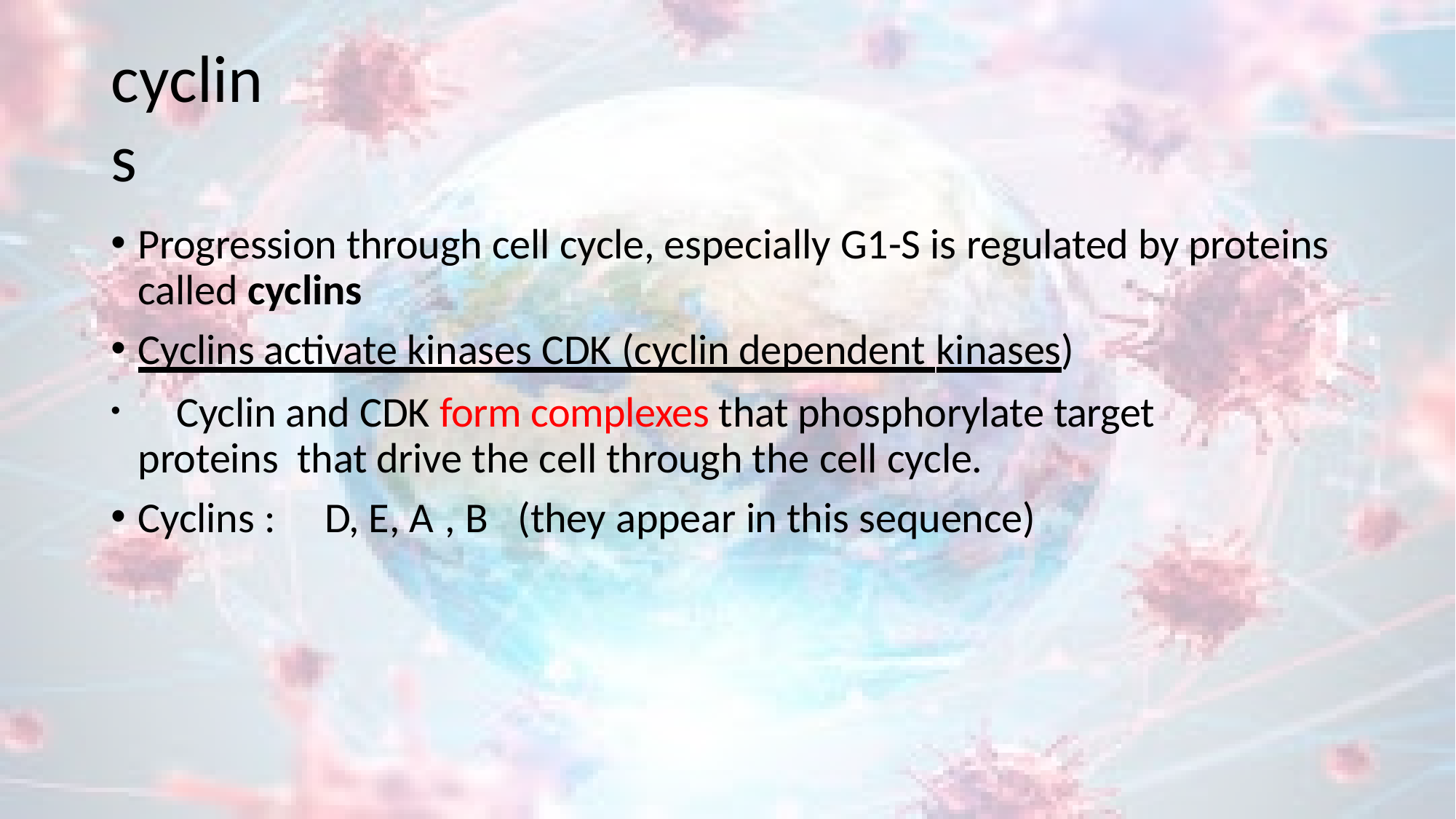

# cyclins
Progression through cell cycle, especially G1-S is regulated by proteins  called cyclins
Cyclins activate kinases CDK (cyclin dependent kinases)
	Cyclin and CDK form complexes that phosphorylate target proteins  that drive the cell through the cell cycle.
Cyclins :	D, E, A , B	(they appear in this sequence)